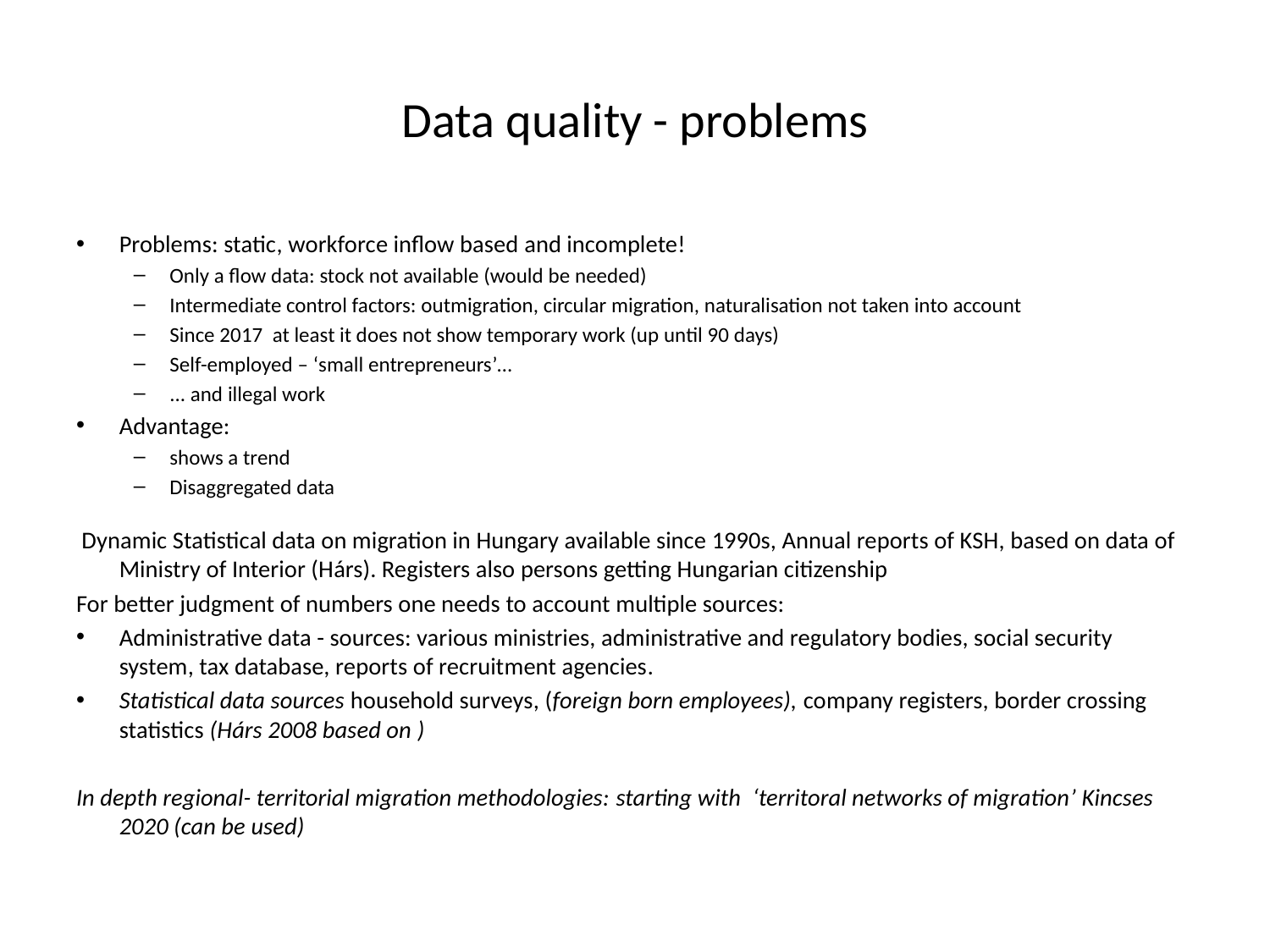

# Data quality - problems
Problems: static, workforce inflow based and incomplete!
Only a flow data: stock not available (would be needed)
Intermediate control factors: outmigration, circular migration, naturalisation not taken into account
Since 2017  at least it does not show temporary work (up until 90 days)
Self-employed – ‘small entrepreneurs’…
... and illegal work
Advantage:
shows a trend
Disaggregated data

 Dynamic Statistical data on migration in Hungary available since 1990s, Annual reports of KSH, based on data of Ministry of Interior (Hárs). Registers also persons getting Hungarian citizenship
For better judgment of numbers one needs to account multiple sources:
Administrative data - sources: various ministries, administrative and regulatory bodies, social security system, tax database, reports of recruitment agencies.
Statistical data sources household surveys, (foreign born employees), company registers, border crossing statistics (Hárs 2008 based on )

In depth regional- territorial migration methodologies: starting with  ‘territoral networks of migration’ Kincses 2020 (can be used)